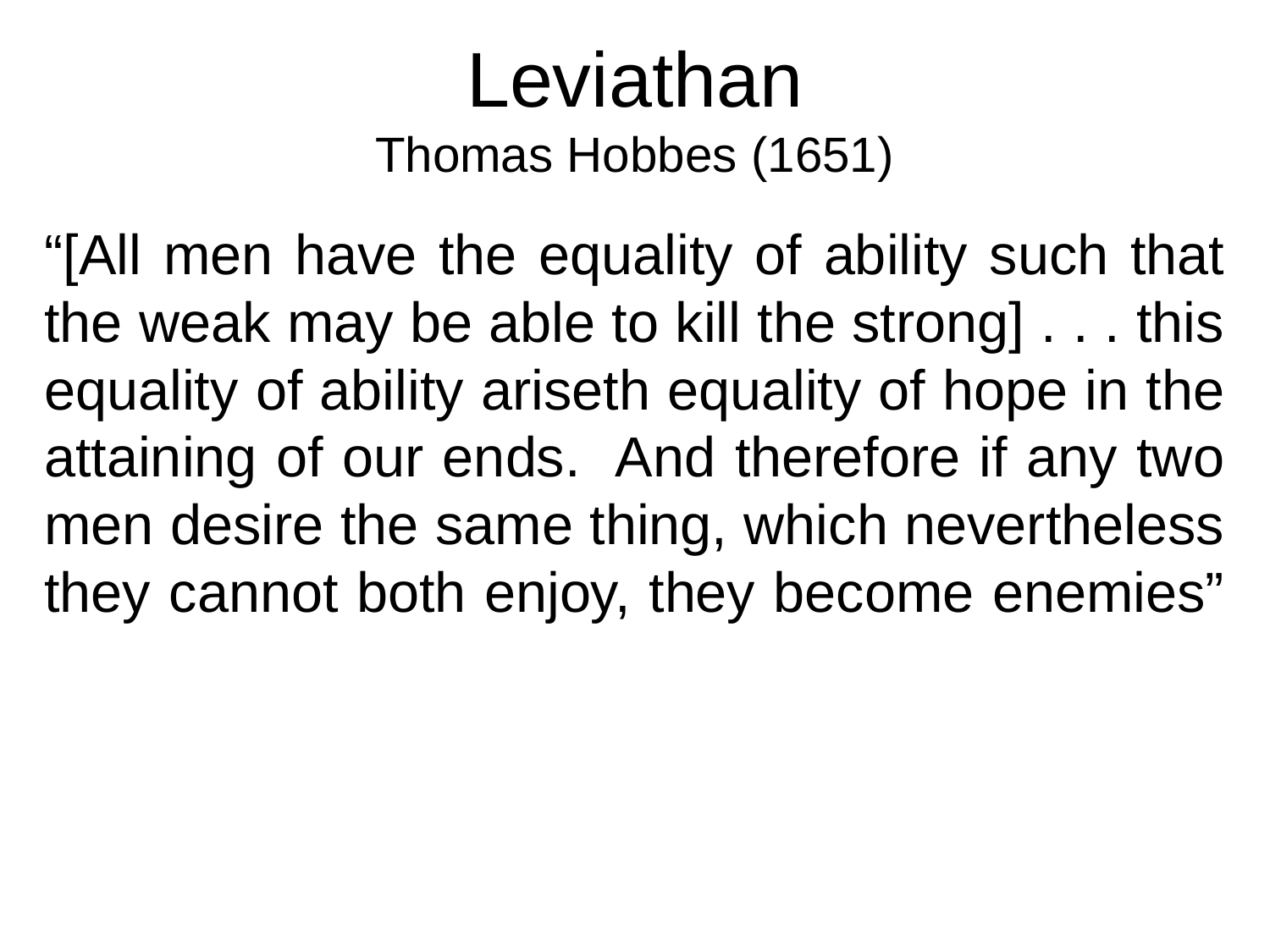

# Leviathan Thomas Hobbes (1651)
“[All men have the equality of ability such that the weak may be able to kill the strong] . . . this equality of ability ariseth equality of hope in the attaining of our ends.  And therefore if any two men desire the same thing, which nevertheless they cannot both enjoy, they become enemies”